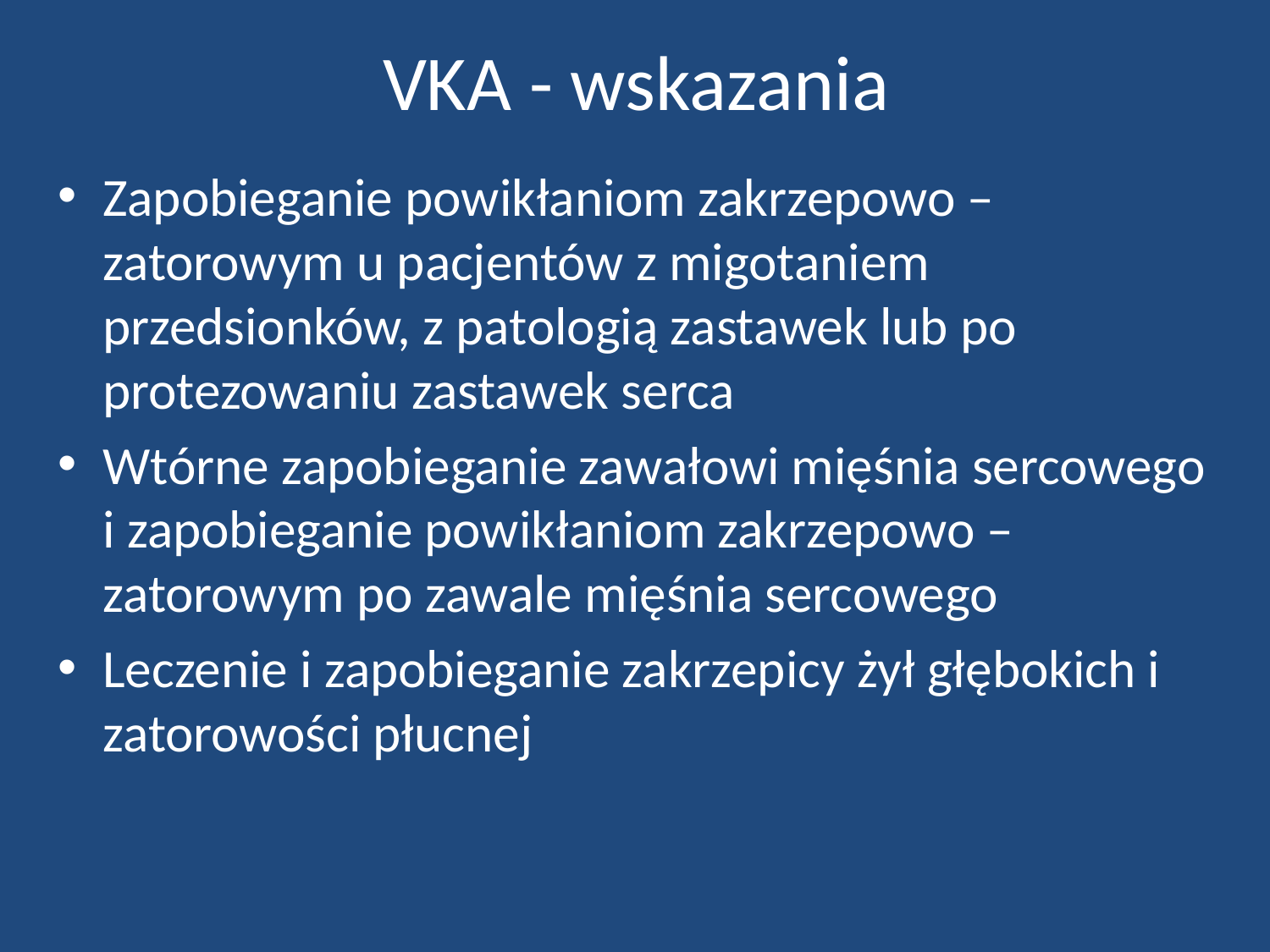

# VKA - wskazania
Zapobieganie powikłaniom zakrzepowo – zatorowym u pacjentów z migotaniem przedsionków, z patologią zastawek lub po protezowaniu zastawek serca
Wtórne zapobieganie zawałowi mięśnia sercowego i zapobieganie powikłaniom zakrzepowo – zatorowym po zawale mięśnia sercowego
Leczenie i zapobieganie zakrzepicy żył głębokich i zatorowości płucnej